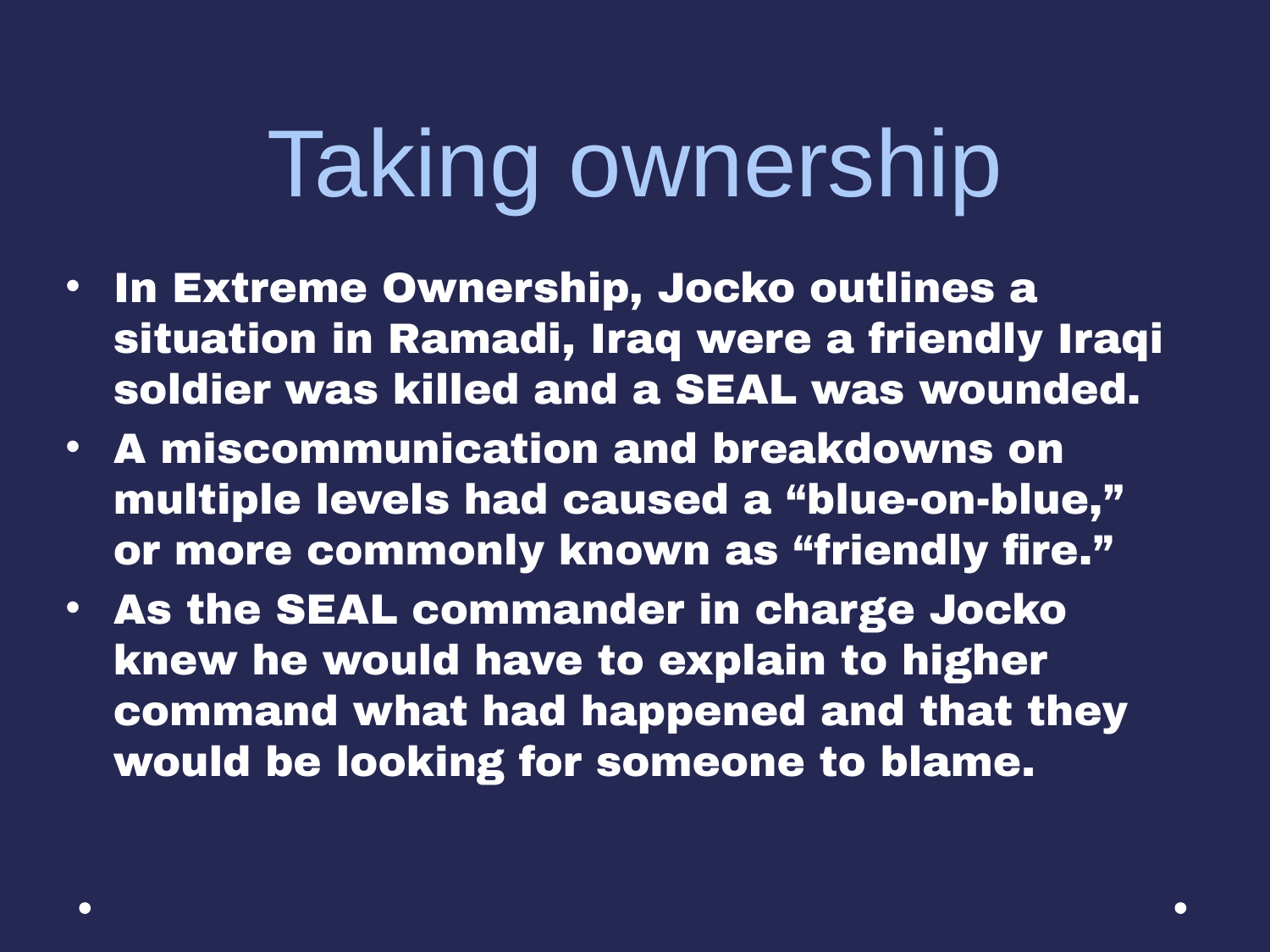

# Taking ownership
In Extreme Ownership, Jocko outlines a situation in Ramadi, Iraq were a friendly Iraqi soldier was killed and a SEAL was wounded.
A miscommunication and breakdowns on multiple levels had caused a “blue-on-blue,” or more commonly known as “friendly fire.”
As the SEAL commander in charge Jocko knew he would have to explain to higher command what had happened and that they would be looking for someone to blame.